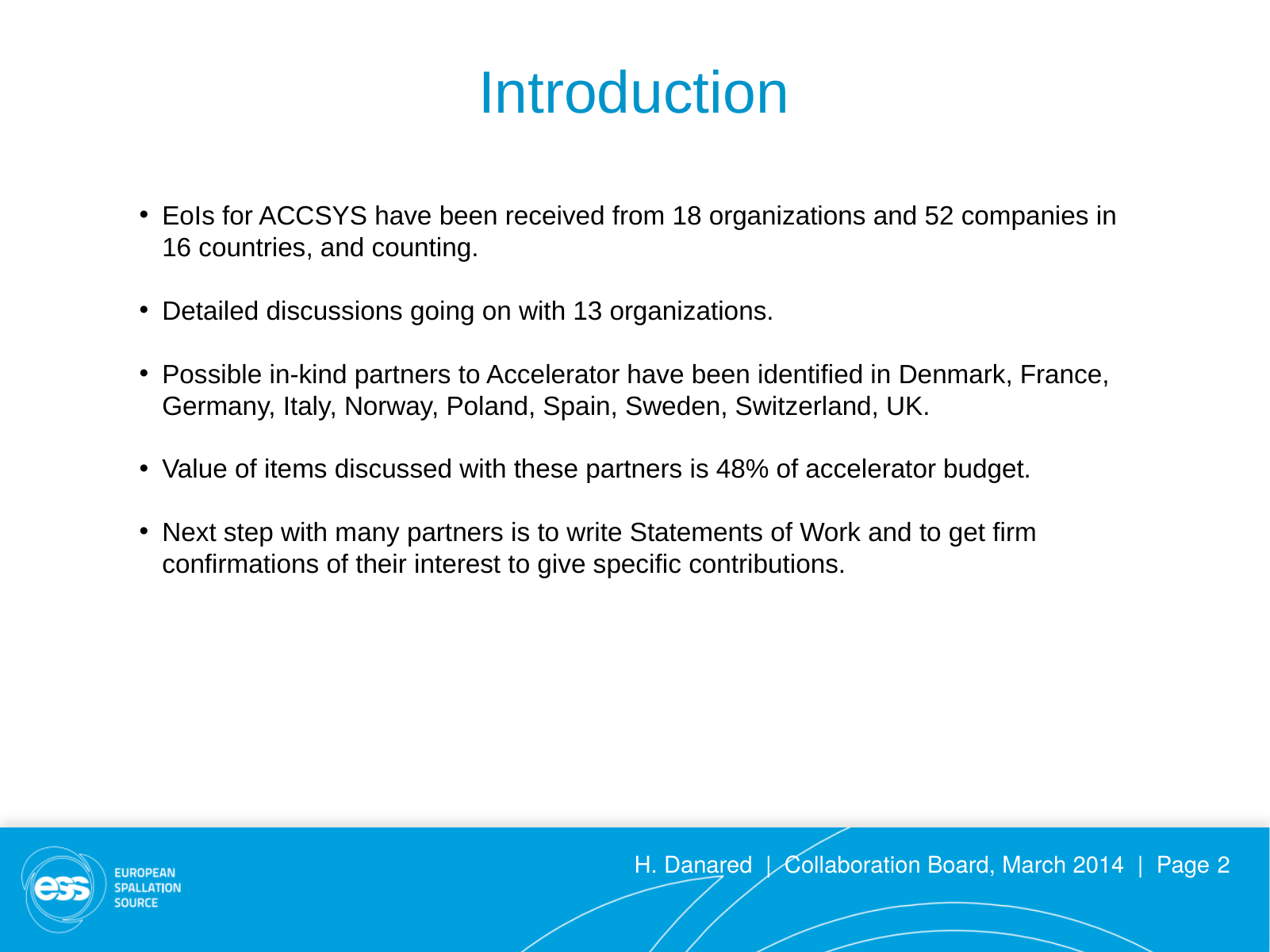

Introduction
EoIs for ACCSYS have been received from 18 organizations and 52 companies in 16 countries, and counting.

Detailed discussions going on with 13 organizations.

Possible in-kind partners to Accelerator have been identified in Denmark, France, Germany, Italy, Norway, Poland, Spain, Sweden, Switzerland, UK.

Value of items discussed with these partners is 48% of accelerator budget.

Next step with many partners is to write Statements of Work and to get firm confirmations of their interest to give specific contributions.